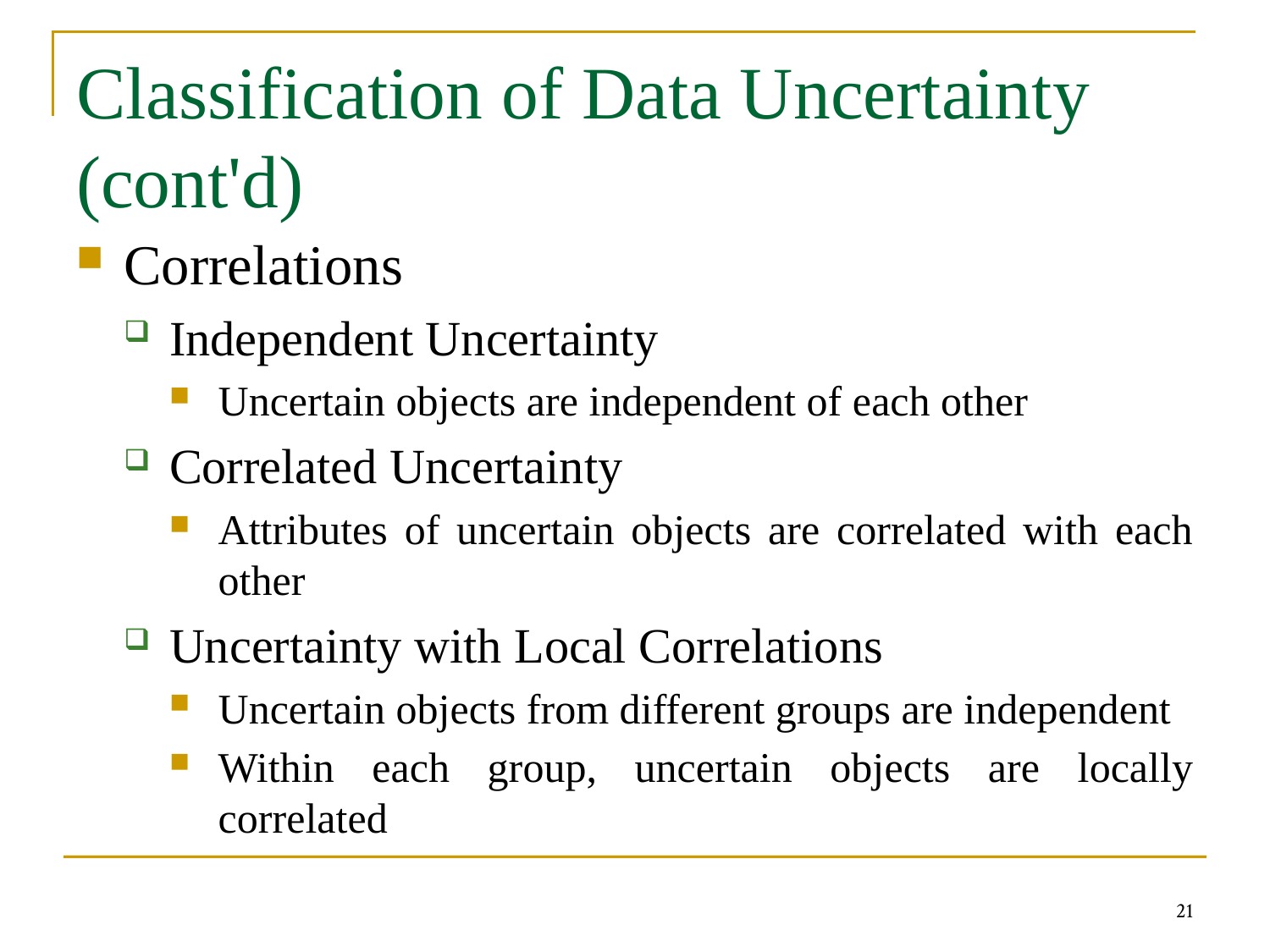

# Classification of Data Uncertainty (cont'd)
Correlations
Independent Uncertainty
Uncertain objects are independent of each other
Correlated Uncertainty
Attributes of uncertain objects are correlated with each other
Uncertainty with Local Correlations
Uncertain objects from different groups are independent
Within each group, uncertain objects are locally correlated

21